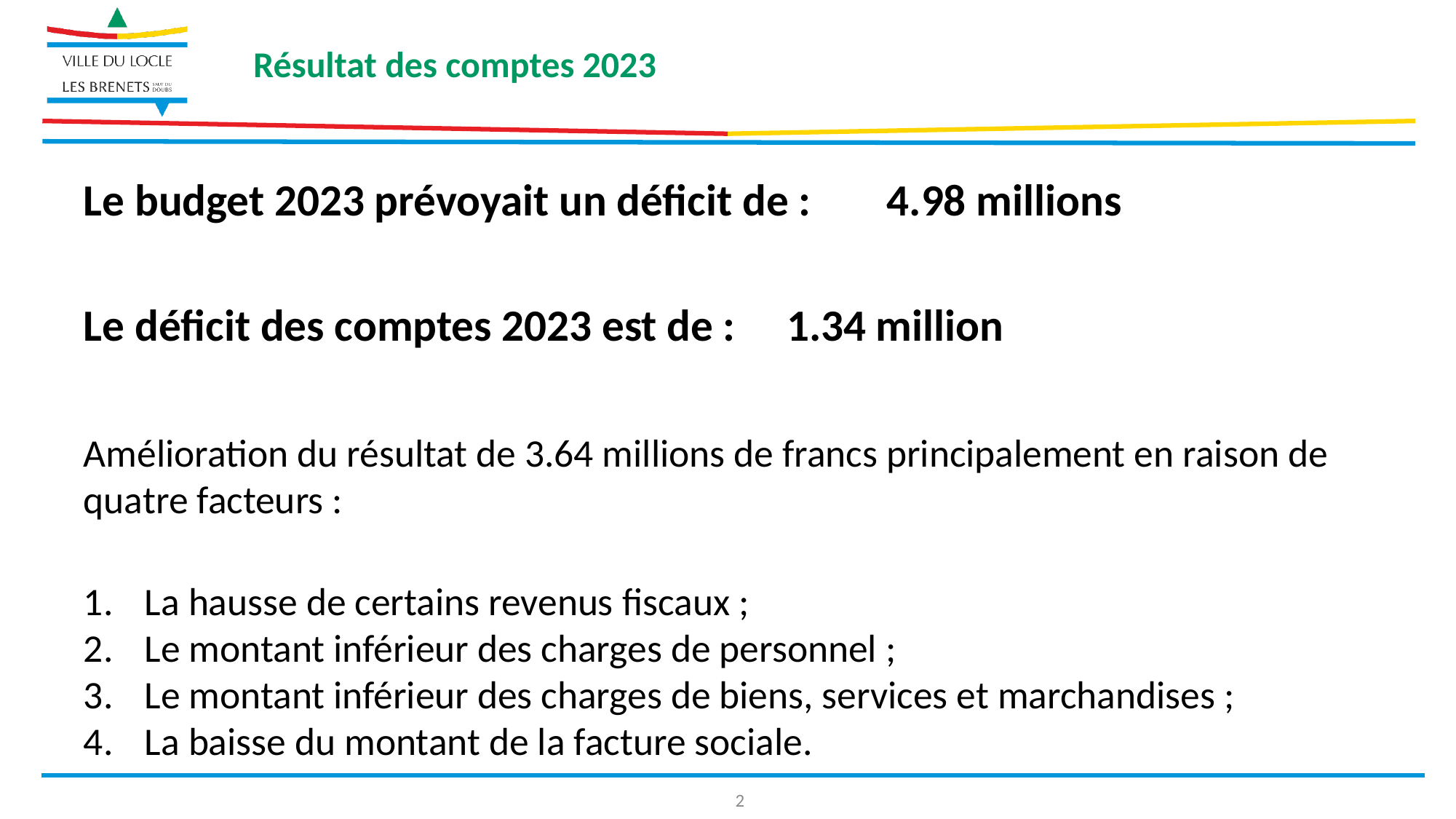

Résultat des comptes 2023
Le budget 2023 prévoyait un déficit de : 	4.98 millions

Le déficit des comptes 2023 est de :	1.34 million

Amélioration du résultat de 3.64 millions de francs principalement en raison de quatre facteurs :

La hausse de certains revenus fiscaux ;
Le montant inférieur des charges de personnel ;
Le montant inférieur des charges de biens, services et marchandises ;
La baisse du montant de la facture sociale.
2